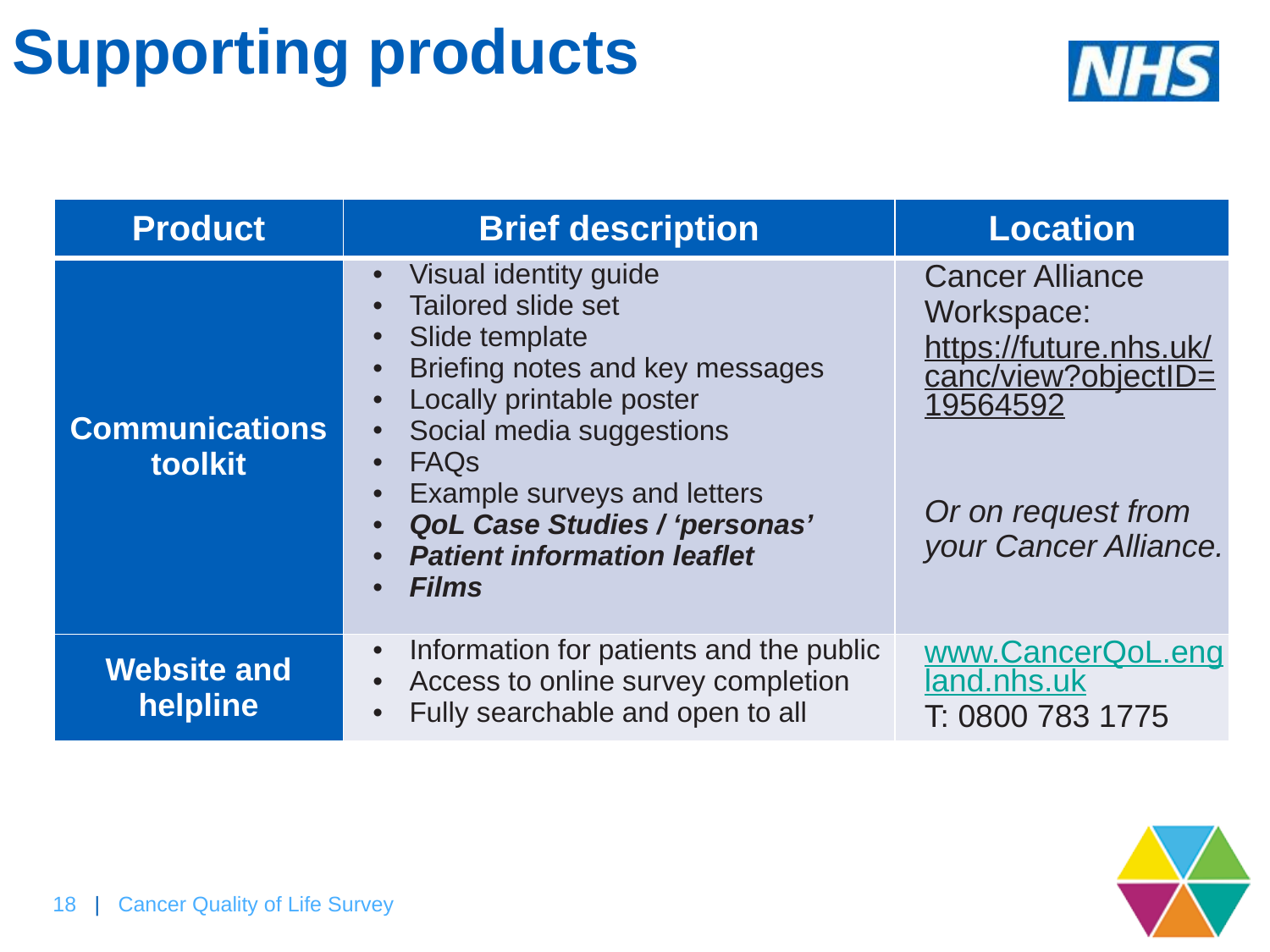

# Supporting products
| Product | Brief description | Location |
| --- | --- | --- |
| Communications toolkit | Visual identity guide Tailored slide set Slide template Briefing notes and key messages Locally printable poster Social media suggestions FAQs Example surveys and letters QoL Case Studies / ‘personas’ Patient information leaflet Films | Cancer Alliance Workspace: https://future.nhs.uk/canc/view?objectID=19564592 Or on request from your Cancer Alliance. |
| Website and helpline | Information for patients and the public Access to online survey completion Fully searchable and open to all | www.CancerQoL.england.nhs.uk T: 0800 783 1775 |